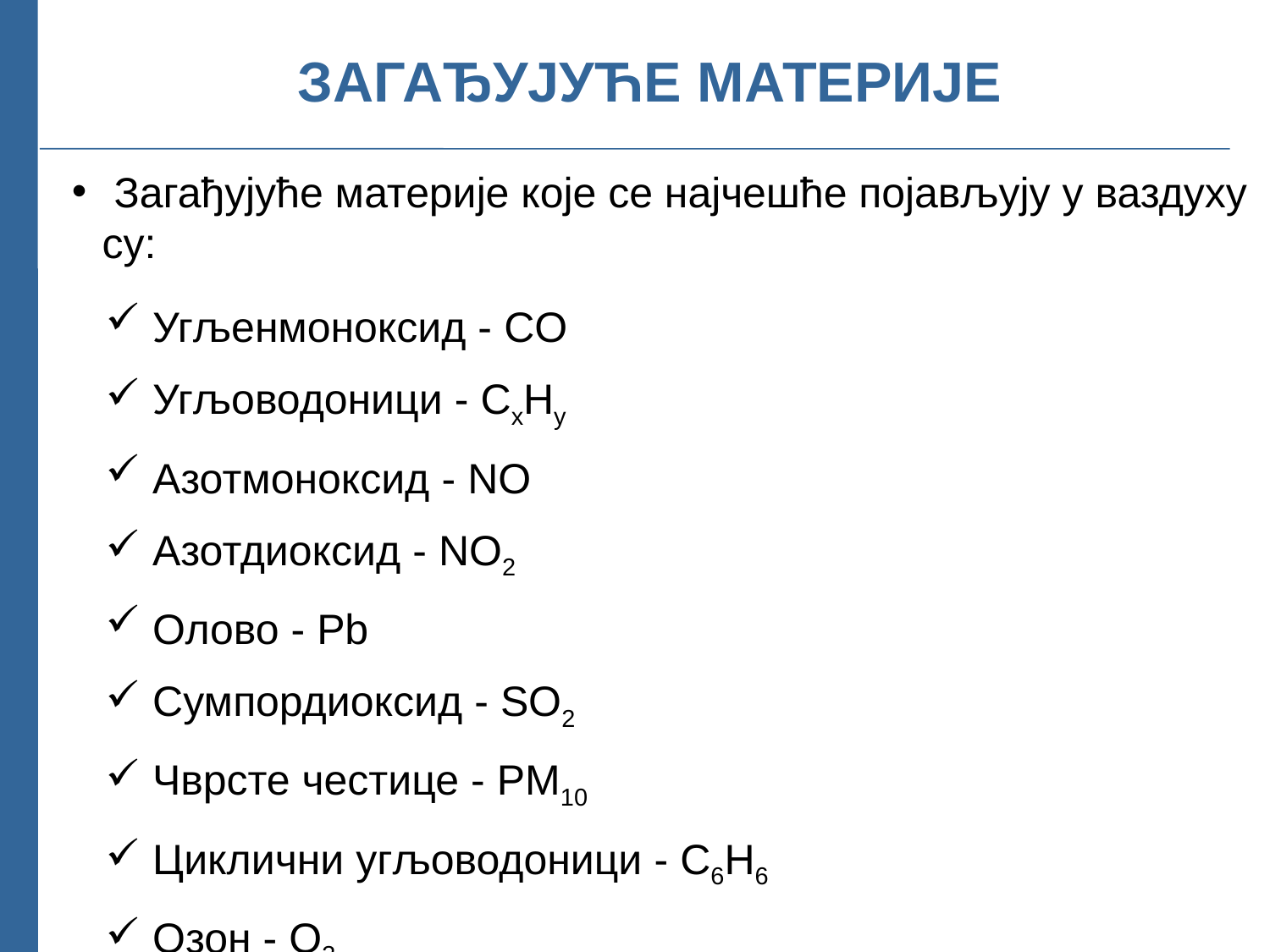

# ЗАГАЂУЈУЋЕ МАТЕРИЈЕ

 Загађујуће материје које се најчешће појављују у ваздуху су:

 Угљенмоноксид - CO
 Угљоводоници - CxHy
 Азотмоноксид - NO
 Азотдиоксид - NO2
 Олово - Pb
 Сумпордиоксид - SO2
 Чврсте честице - PM10
 Циклични угљоводоници - C6H6
 Озон - O3